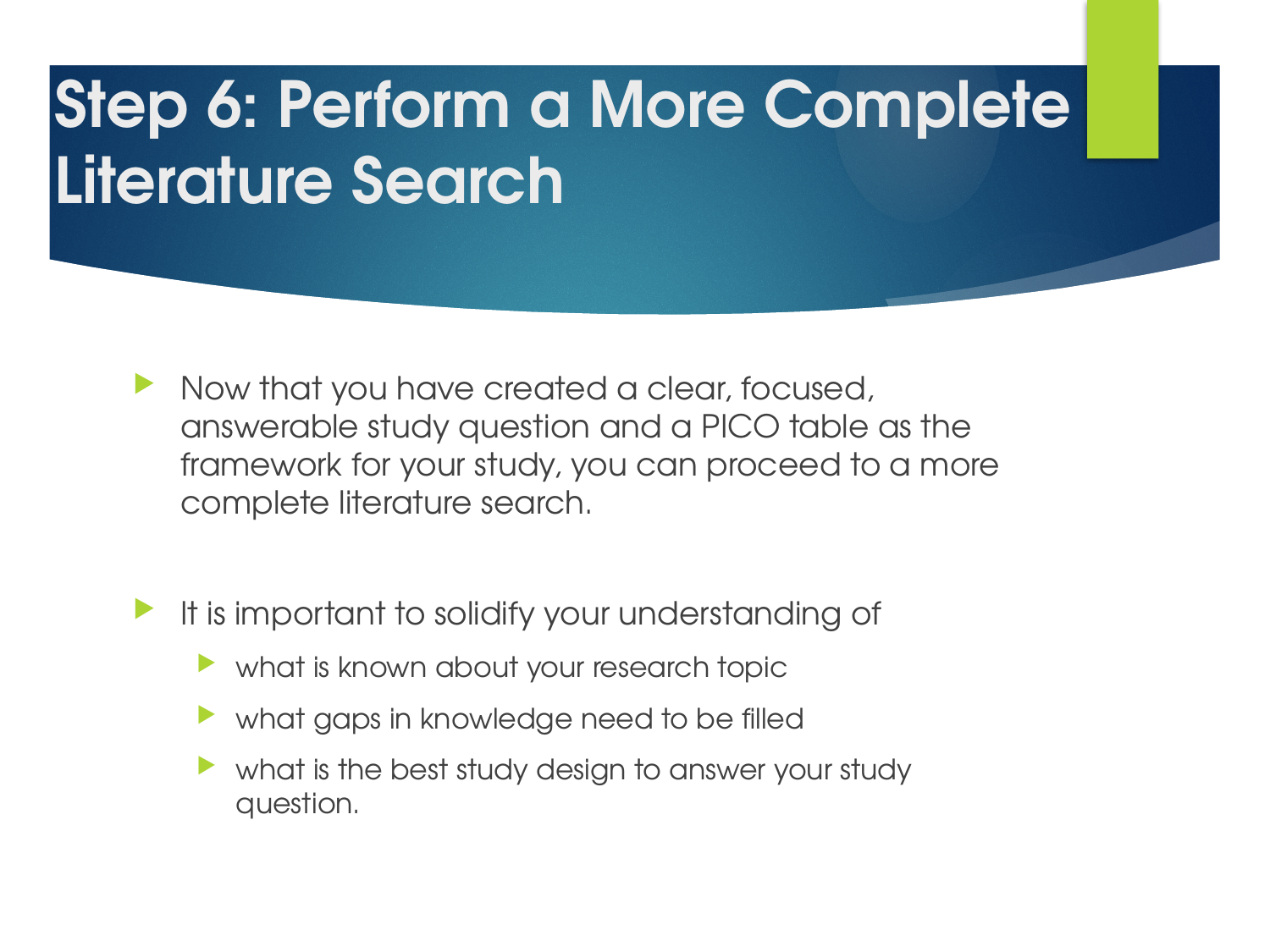

# Step 6: Perform a More Complete Literature Search
Now that you have created a clear, focused, answerable study question and a PICO table as the framework for your study, you can proceed to a more complete literature search.

It is important to solidify your understanding of
what is known about your research topic
what gaps in knowledge need to be filled
what is the best study design to answer your study question.